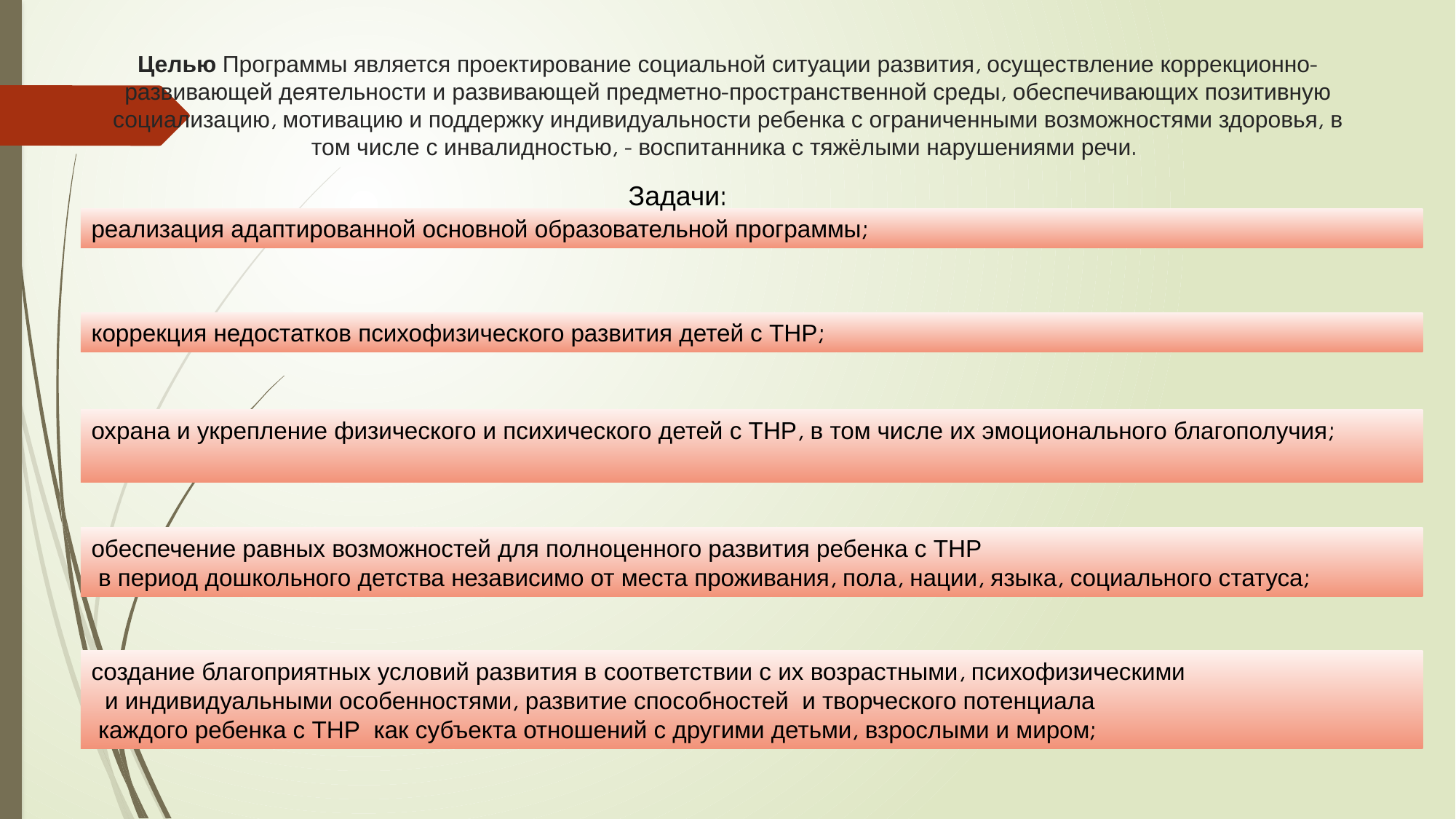

# Целью Программы является проектирование социальной ситуации развития, осуществление коррекционно-развивающей деятельности и развивающей предметно-пространственной среды, обеспечивающих позитивную социализацию, мотивацию и поддержку индивидуальности ребенка с ограниченными возможностями здоровья, в том числе с инвалидностью, - воспитанника с тяжёлыми нарушениями речи.
Задачи:
реализация адаптированной основной образовательной программы;
коррекция недостатков психофизического развития детей с ТНР;
охрана и укрепление физического и психического детей с ТНР, в том числе их эмоционального благополучия;

обеспечение равных возможностей для полноценного развития ребенка с ТНР
 в период дошкольного детства независимо от места проживания, пола, нации, языка, социального статуса;
создание благоприятных условий развития в соответствии с их возрастными, психофизическими
  и индивидуальными особенностями, развитие способностей  и творческого потенциала
 каждого ребенка с ТНР  как субъекта отношений с другими детьми, взрослыми и миром;